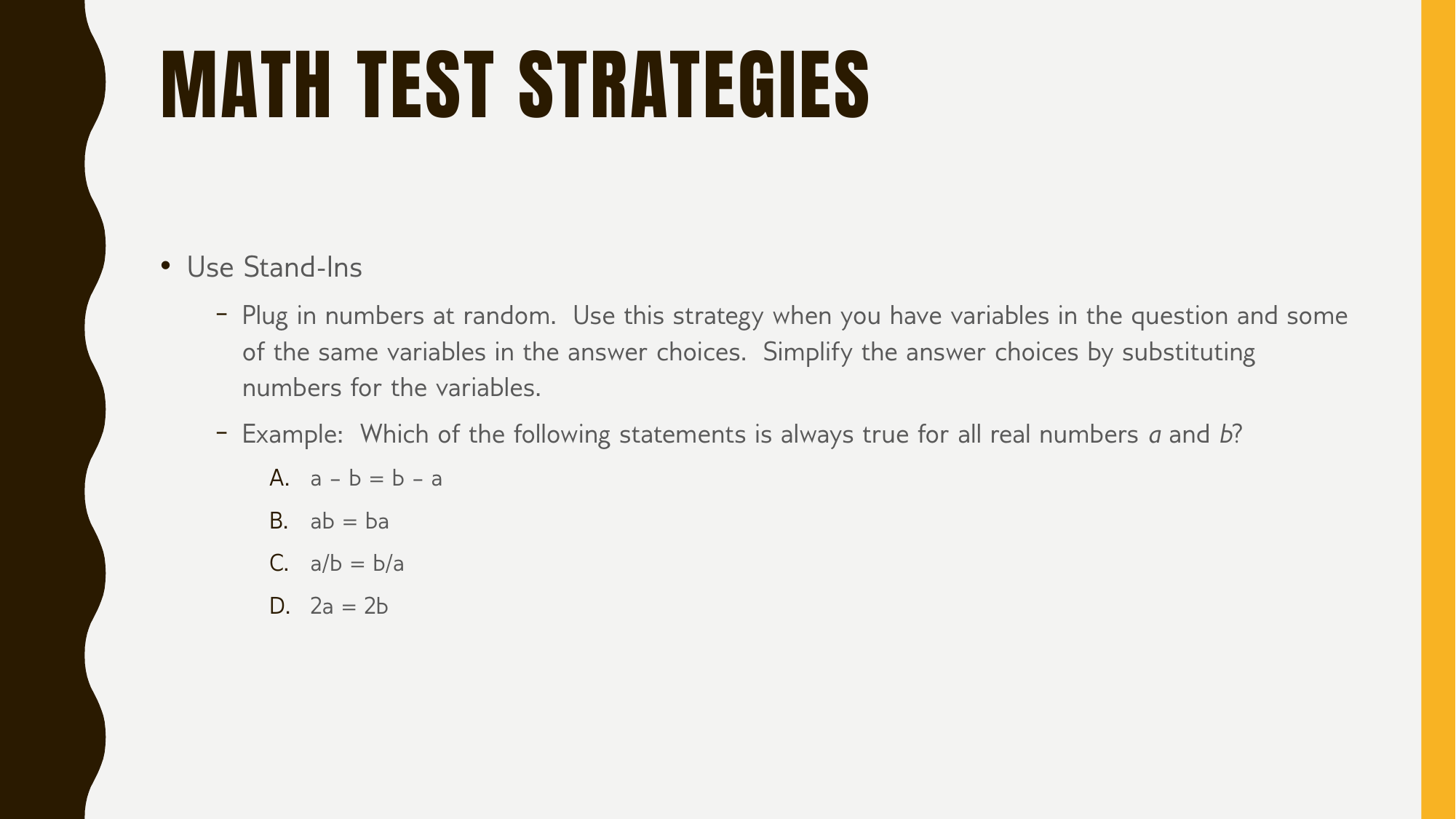

# Math Test Strategies
Use Stand-Ins
Plug in numbers at random.  Use this strategy when you have variables in the question and some of the same variables in the answer choices.  Simplify the answer choices by substituting numbers for the variables.
Example:  Which of the following statements is always true for all real numbers a and b?
a – b = b – a
ab = ba
a/b = b/a
2a = 2b